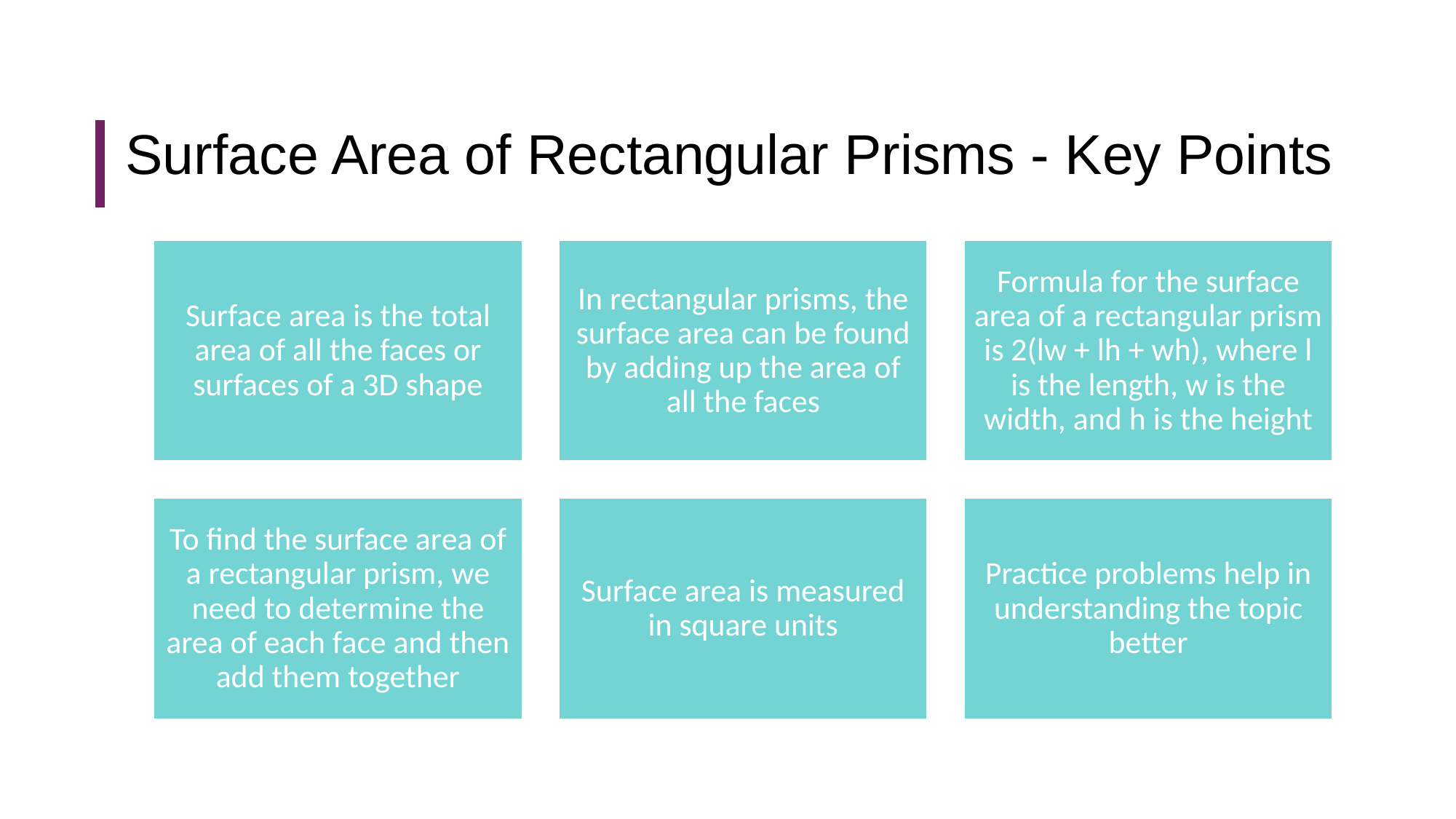

# Surface Area of Rectangular Prisms - Key Points
Surface area is the total area of all the faces or surfaces of a 3D shape
In rectangular prisms, the surface area can be found by adding up the area of all the faces
Formula for the surface area of a rectangular prism is 2(lw + lh + wh), where l is the length, w is the width, and h is the height
To find the surface area of a rectangular prism, we need to determine the area of each face and then add them together
Surface area is measured in square units
Practice problems help in understanding the topic better